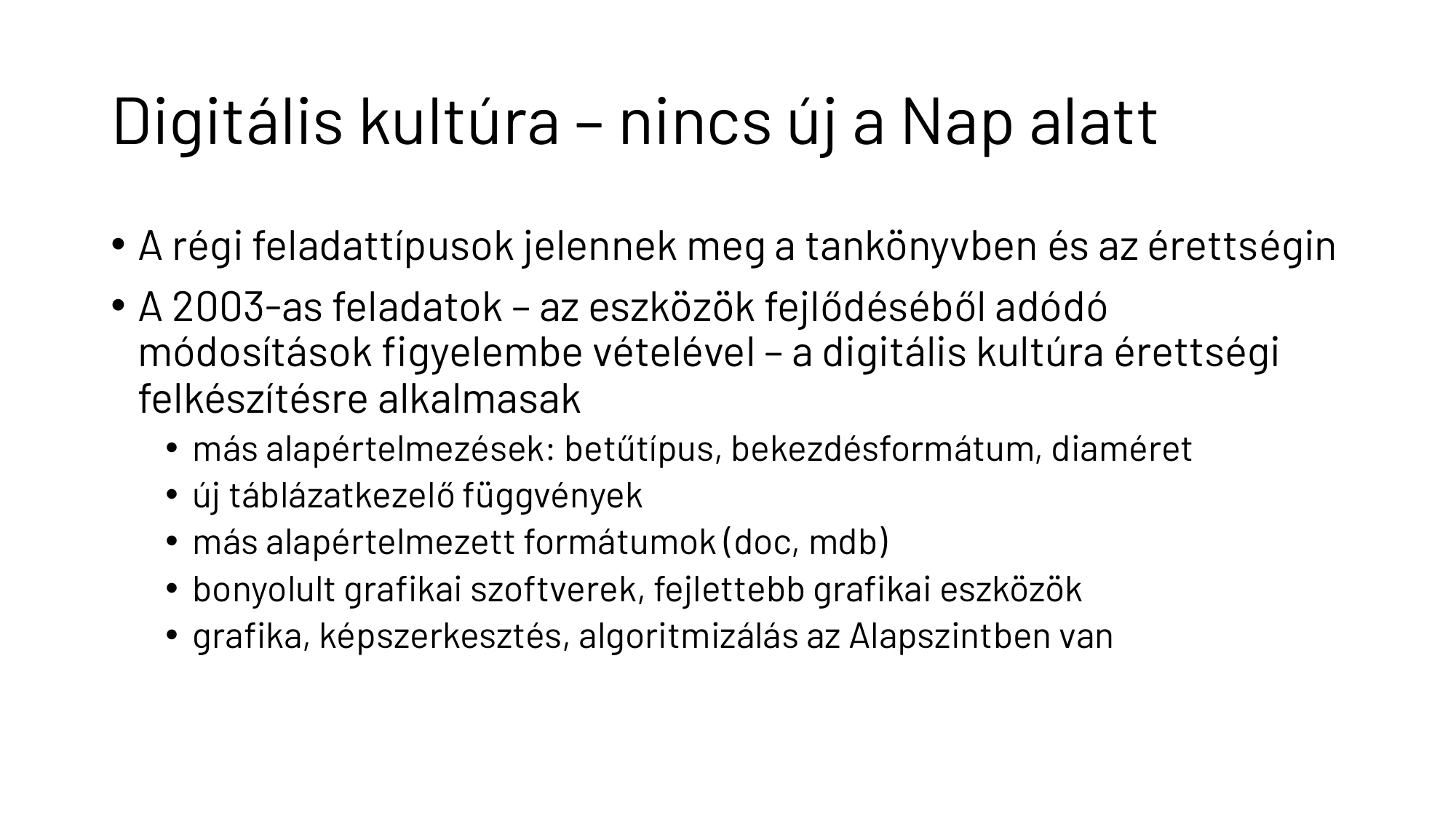

# Digitális kultúra – nincs új a Nap alatt
A régi feladattípusok jelennek meg a tankönyvben és az érettségin
A 2003-as feladatok – az eszközök fejlődéséből adódó módosítások figyelembe vételével – a digitális kultúra érettségi felkészítésre alkalmasak
más alapértelmezések: betűtípus, bekezdésformátum, diaméret
új táblázatkezelő függvények
más alapértelmezett formátumok (doc, mdb)
bonyolult grafikai szoftverek, fejlettebb grafikai eszközök
grafika, képszerkesztés, algoritmizálás az Alapszintben van